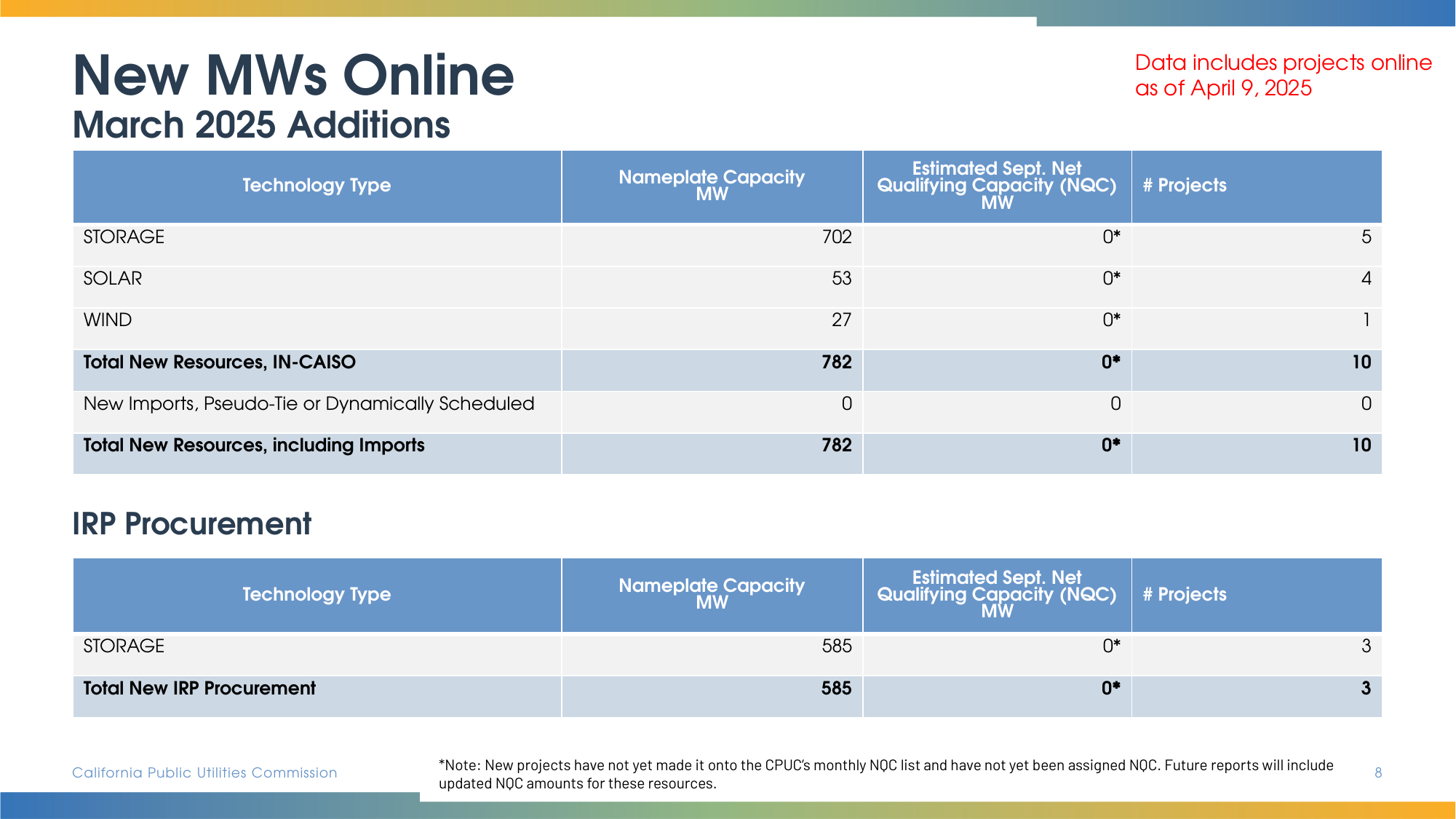

# New MWs Online March 2025 Additions
Data includes projects online
as of April 9, 2025
| Technology Type | Nameplate Capacity MW | Estimated Sept. Net Qualifying Capacity (NQC) MW | # Projects |
| --- | --- | --- | --- |
| STORAGE | 702 | 0\* | 5 |
| SOLAR | 53 | 0\* | 4 |
| WIND | 27 | 0\* | 1 |
| Total New Resources, IN-CAISO | 782 | 0\* | 10 |
| New Imports, Pseudo-Tie or Dynamically Scheduled | 0 | 0 | 0 |
| Total New Resources, including Imports | 782 | 0\* | 10 |
IRP Procurement
| Technology Type | Nameplate Capacity MW | Estimated Sept. Net Qualifying Capacity (NQC) MW | # Projects |
| --- | --- | --- | --- |
| STORAGE | 585 | 0\* | 3 |
| Total New IRP Procurement | 585 | 0\* | 3 |
*Note: New projects have not yet made it onto the CPUC’s monthly NQC list and have not yet been assigned NQC. Future reports will include updated NQC amounts for these resources.

8